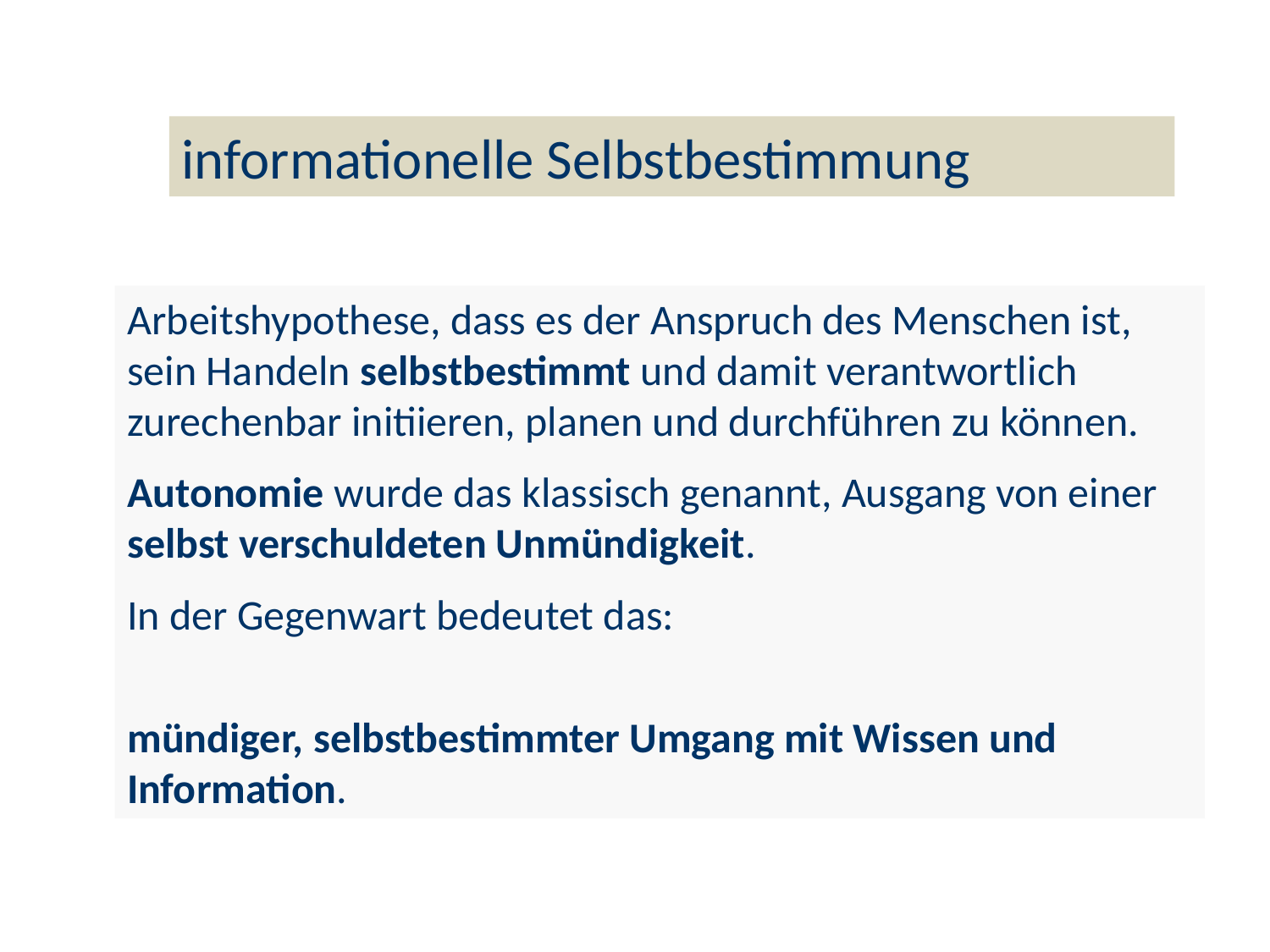

informationelle Selbstbestimmung
Arbeitshypothese, dass es der Anspruch des Menschen ist, sein Handeln selbstbestimmt und damit verantwortlich zurechenbar initiieren, planen und durchführen zu können.
Autonomie wurde das klassisch genannt, Ausgang von einer selbst verschuldeten Unmündigkeit.
In der Gegenwart bedeutet das:
mündiger, selbstbestimmter Umgang mit Wissen und Information.